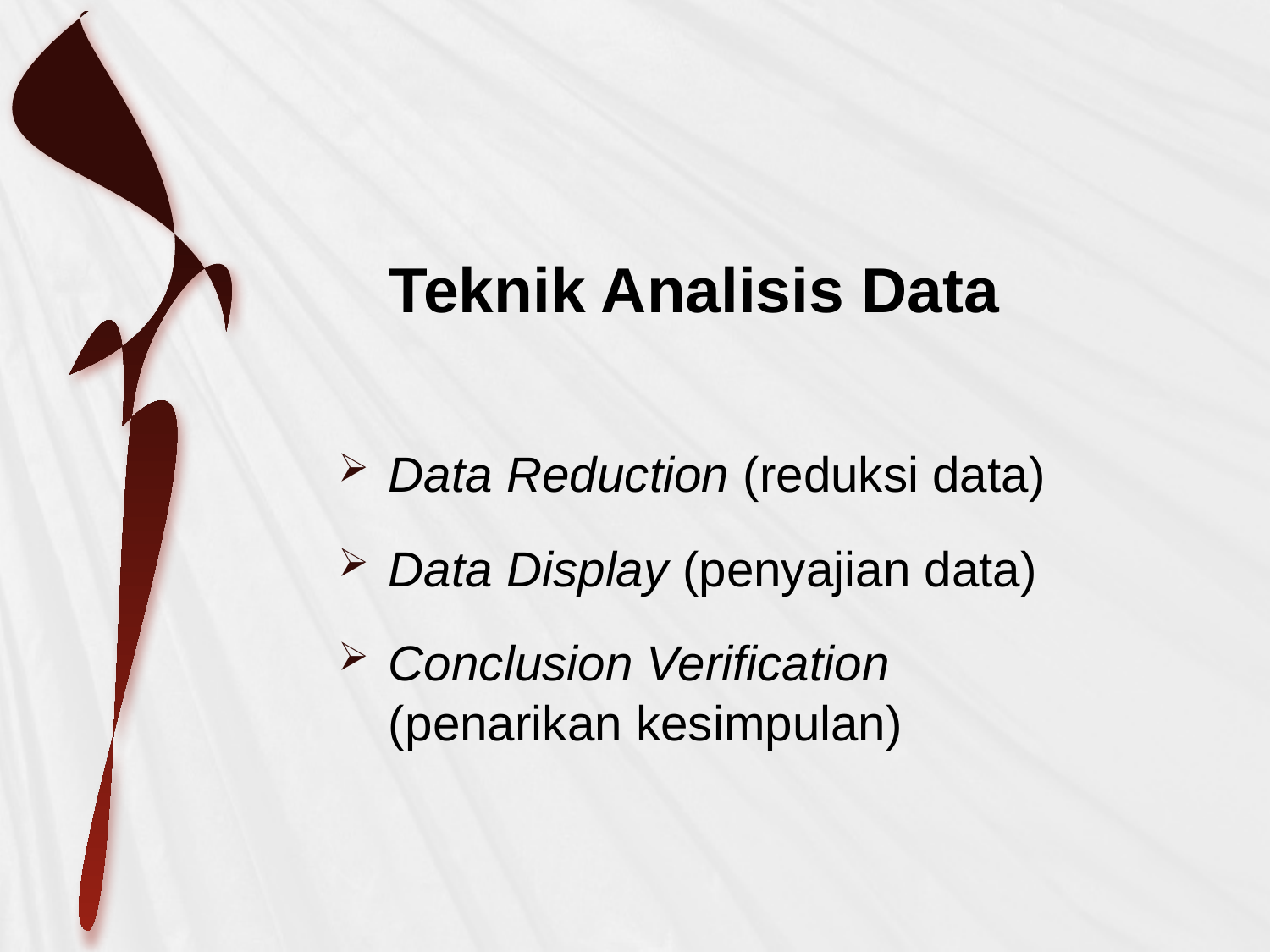

Teknik Analisis Data

Data Reduction (reduksi data)
Data Display (penyajian data)
Conclusion Verification (penarikan kesimpulan)